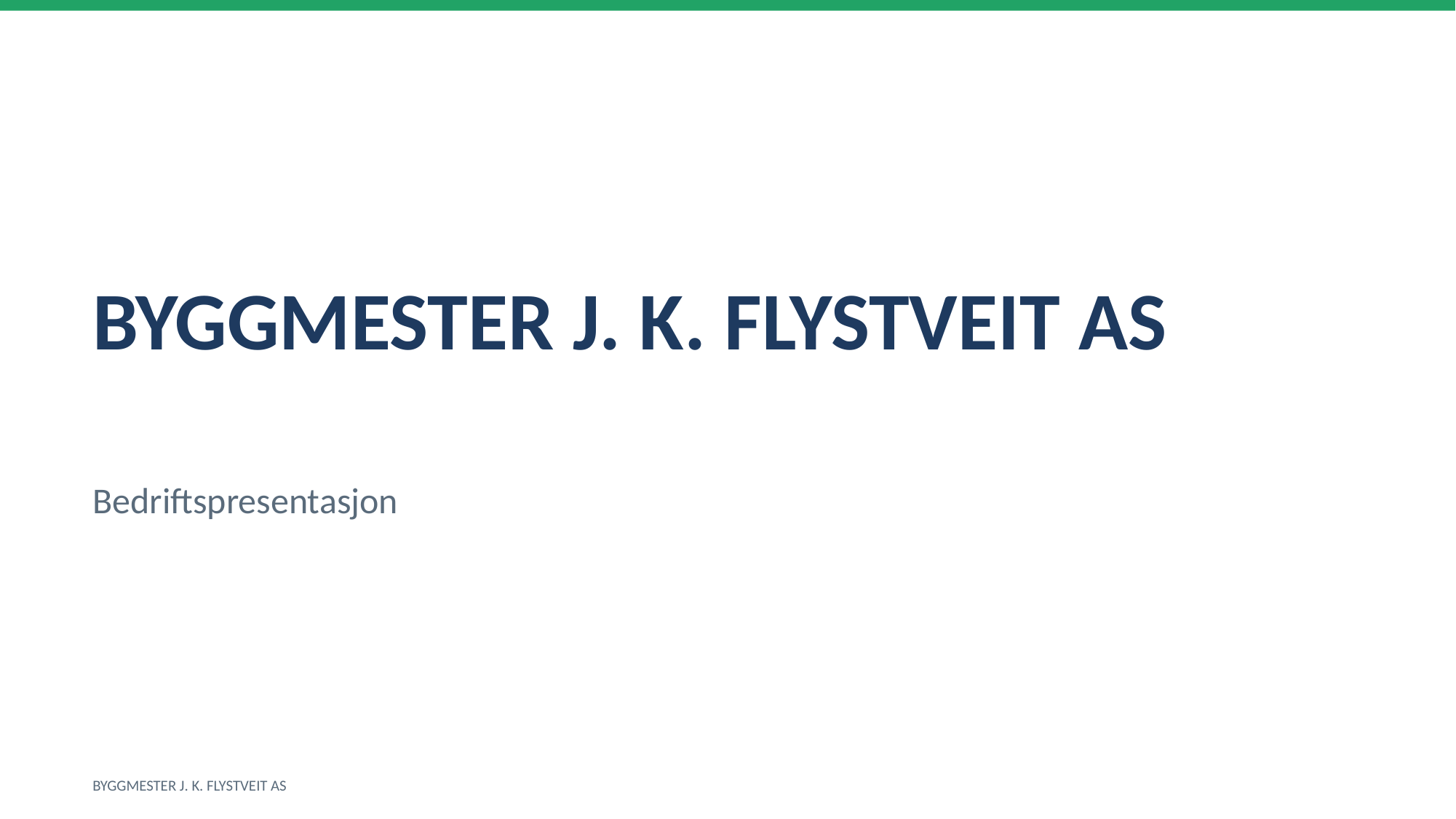

BYGGMESTER J. K. FLYSTVEIT AS
Bedriftspresentasjon
BYGGMESTER J. K. FLYSTVEIT AS